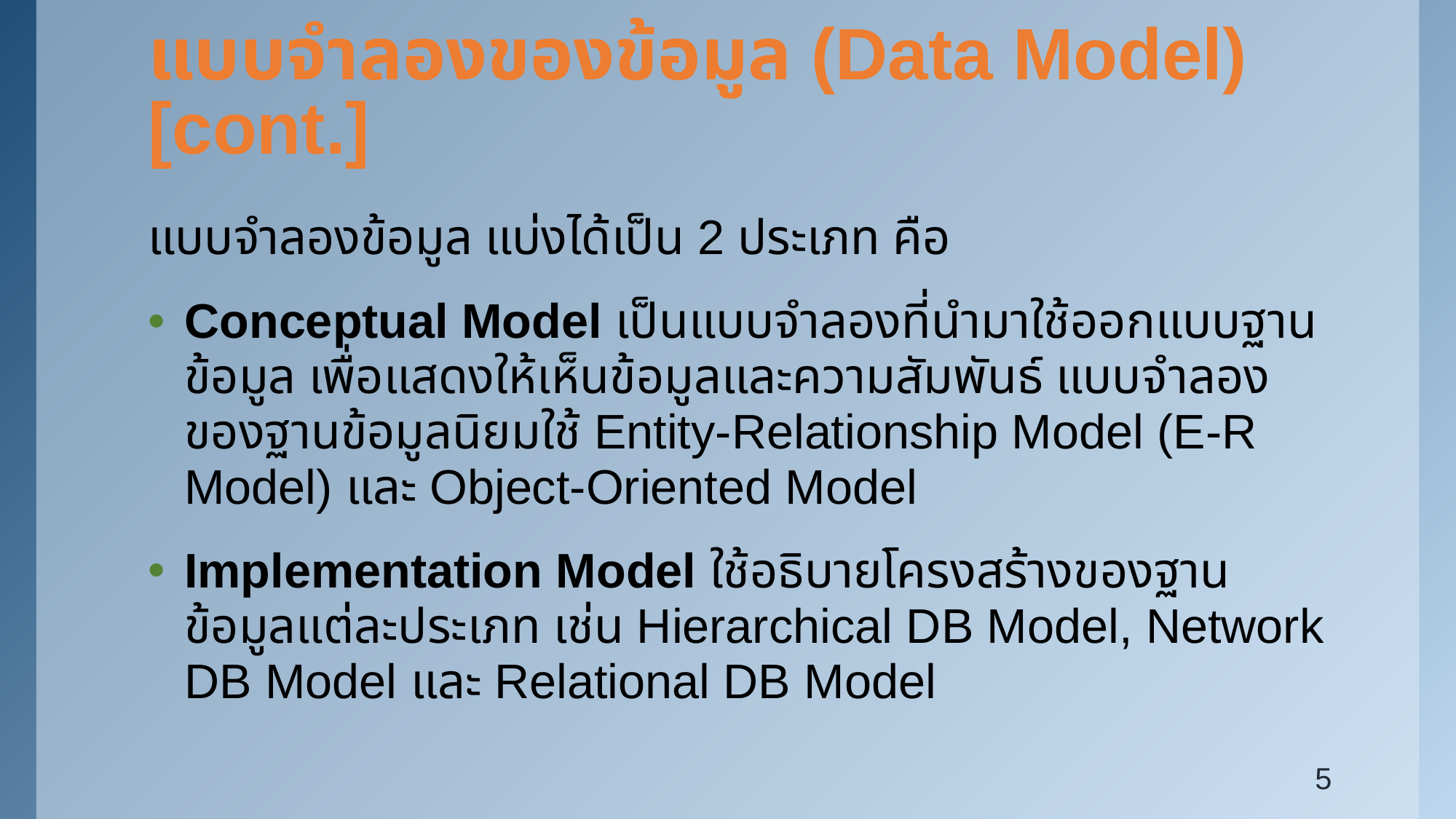

# แบบจำลองของข้อมูล (Data Model) [cont.]
แบบจำลองข้อมูล แบ่งได้เป็น 2 ประเภท คือ
Conceptual Model เป็นแบบจำลองที่นำมาใช้ออกแบบฐานข้อมูล เพื่อแสดงให้เห็นข้อมูลและความสัมพันธ์ แบบจำลองของฐานข้อมูลนิยมใช้ Entity-Relationship Model (E-R Model) และ Object-Oriented Model
Implementation Model ใช้อธิบายโครงสร้างของฐานข้อมูลแต่ละประเภท เช่น Hierarchical DB Model, Network DB Model และ Relational DB Model
5